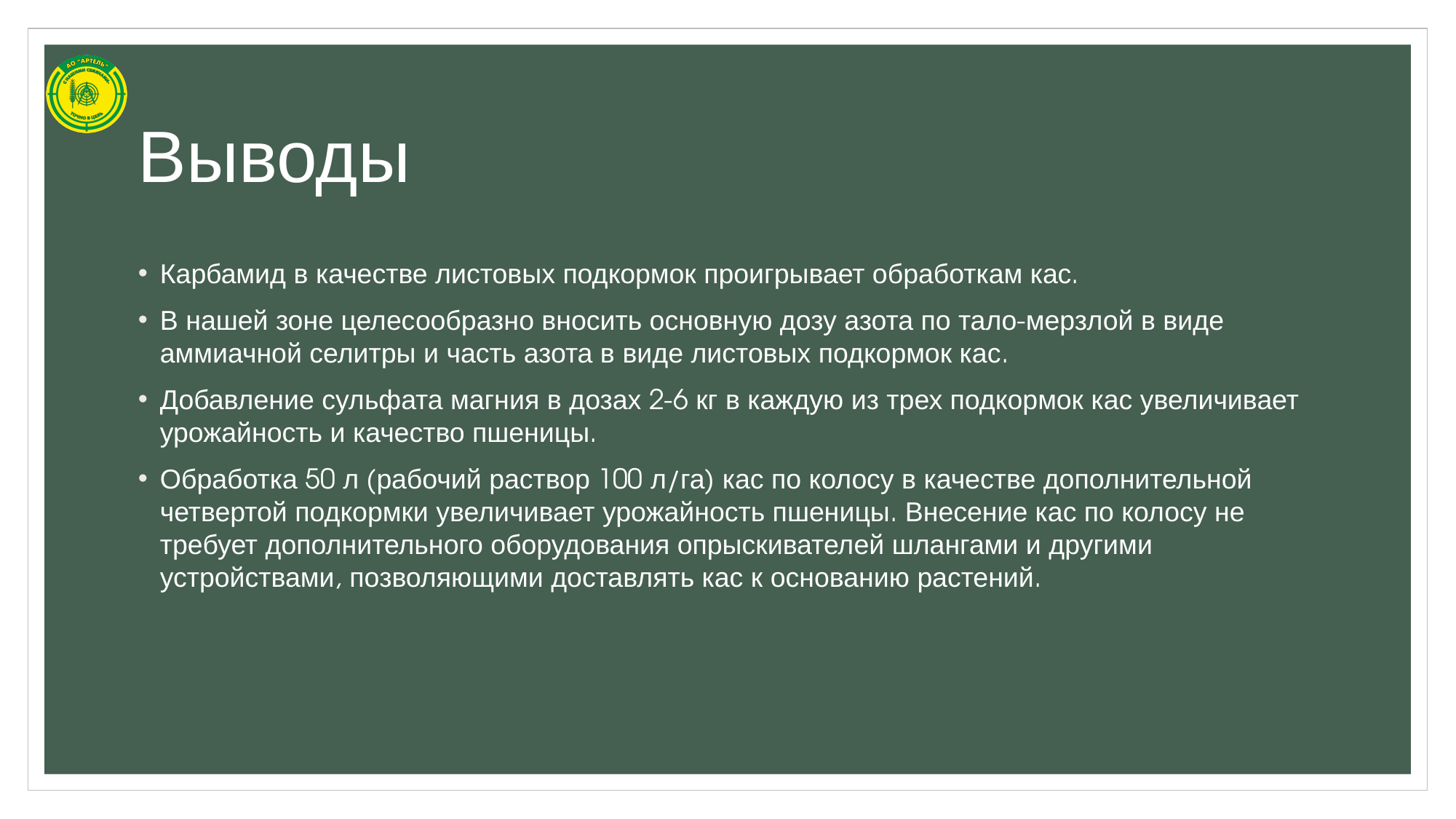

# Выводы
Карбамид в качестве листовых подкормок проигрывает обработкам кас.
В нашей зоне целесообразно вносить основную дозу азота по тало-мерзлой в виде аммиачной селитры и часть азота в виде листовых подкормок кас.
Добавление сульфата магния в дозах 2-6 кг в каждую из трех подкормок кас увеличивает урожайность и качество пшеницы.
Обработка 50 л (рабочий раствор 100 л/га) кас по колосу в качестве дополнительной четвертой подкормки увеличивает урожайность пшеницы. Внесение кас по колосу не требует дополнительного оборудования опрыскивателей шлангами и другими устройствами, позволяющими доставлять кас к основанию растений.